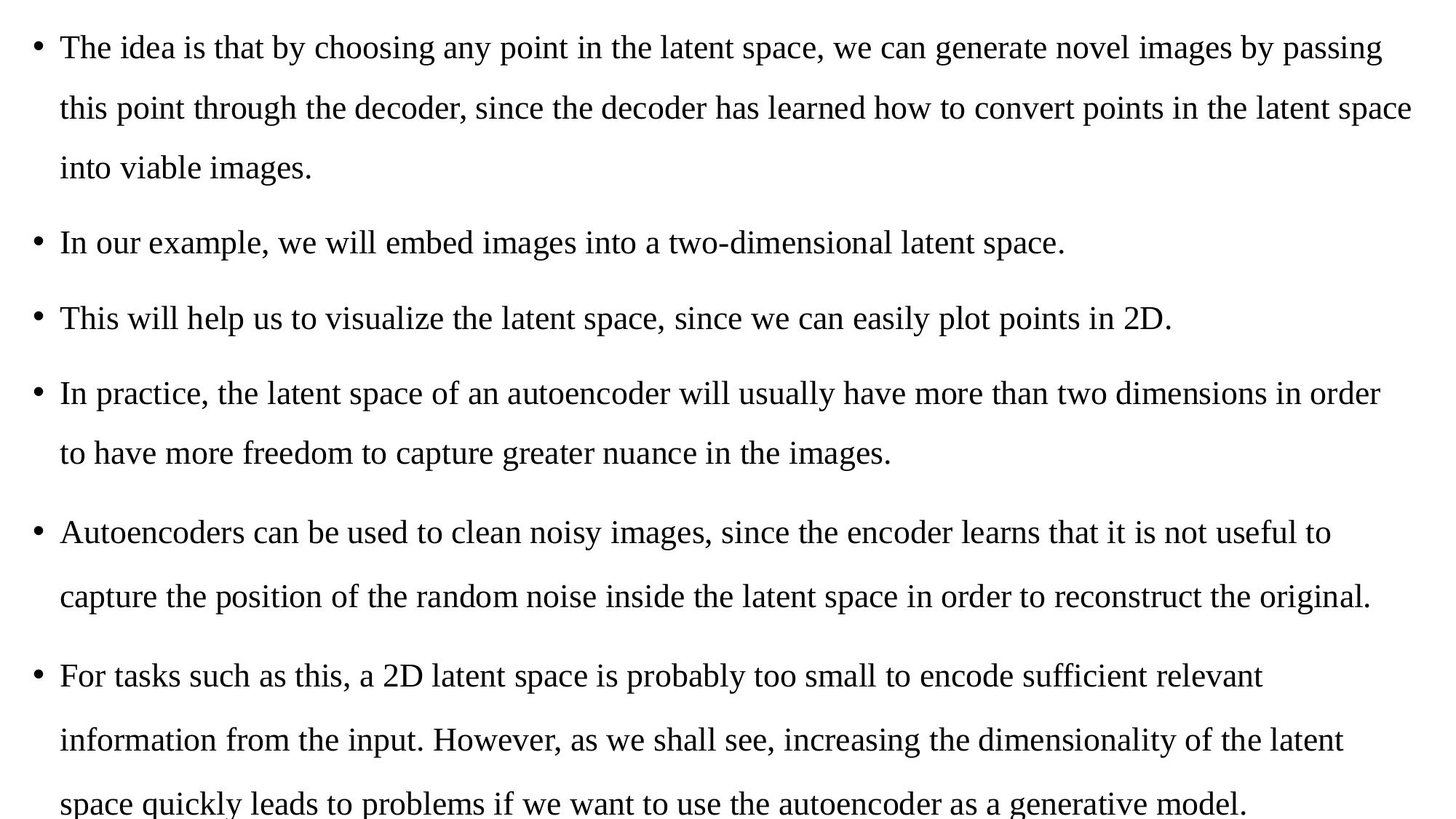

The idea is that by choosing any point in the latent space, we can generate novel images by passing this point through the decoder, since the decoder has learned how to convert points in the latent space into viable images.
In our example, we will embed images into a two-dimensional latent space.
This will help us to visualize the latent space, since we can easily plot points in 2D.
In practice, the latent space of an autoencoder will usually have more than two dimensions in order to have more freedom to capture greater nuance in the images.
Autoencoders can be used to clean noisy images, since the encoder learns that it is not useful to capture the position of the random noise inside the latent space in order to reconstruct the original.
For tasks such as this, a 2D latent space is probably too small to encode sufficient relevant information from the input. However, as we shall see, increasing the dimensionality of the latent space quickly leads to problems if we want to use the autoencoder as a generative model.